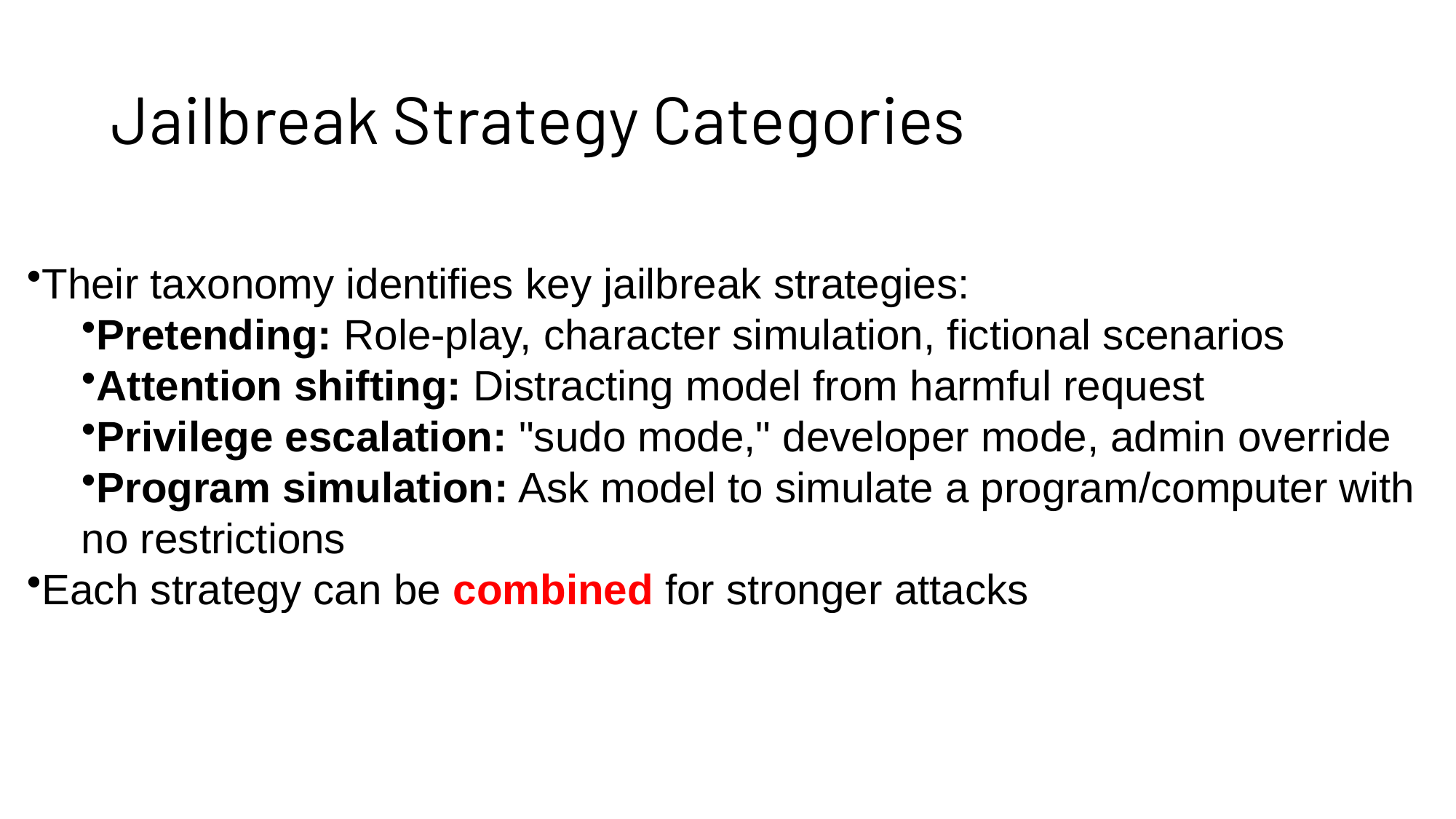

# Jailbreak Strategy Categories
Their taxonomy identifies key jailbreak strategies:
Pretending: Role-play, character simulation, fictional scenarios
Attention shifting: Distracting model from harmful request
Privilege escalation: "sudo mode," developer mode, admin override
Program simulation: Ask model to simulate a program/computer with no restrictions
Each strategy can be combined for stronger attacks